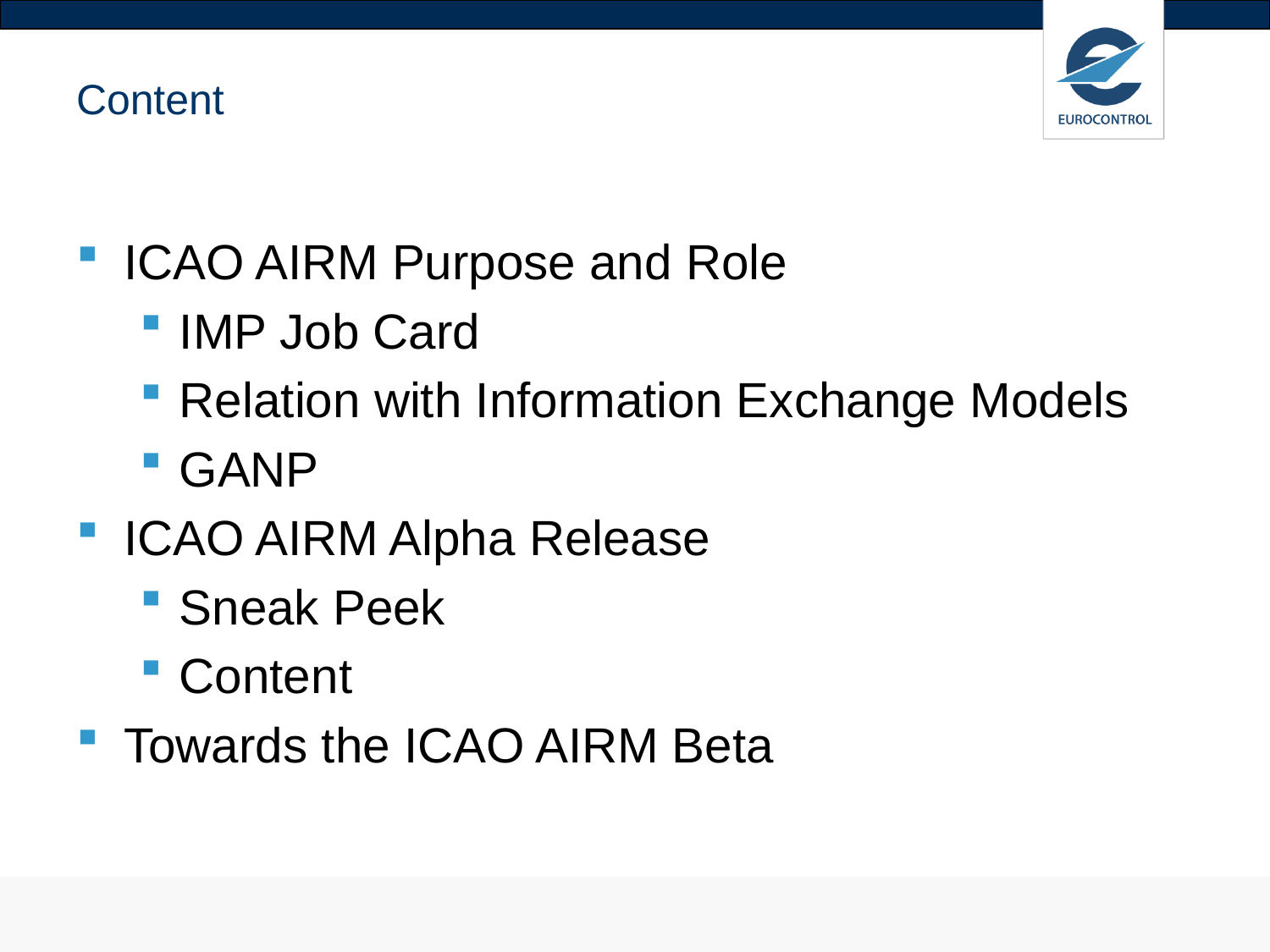

# Content
ICAO AIRM Purpose and Role
IMP Job Card
Relation with Information Exchange Models
GANP
ICAO AIRM Alpha Release
Sneak Peek
Content
Towards the ICAO AIRM Beta